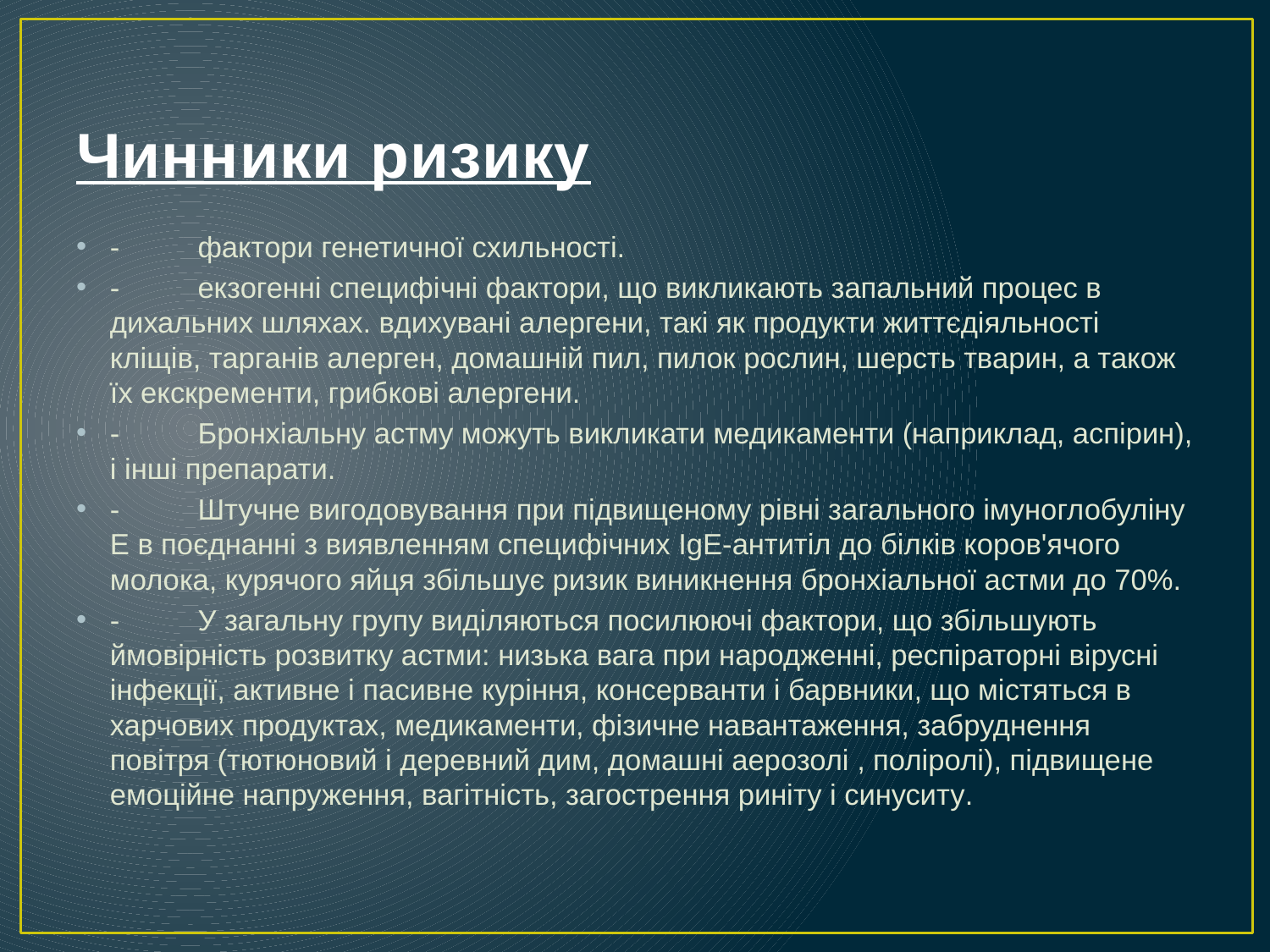

# Чинники ризику
-	фактори генетичної схильності.
-	екзогенні специфічні фактори, що викликають запальний процес в дихальних шляхах. вдихувані алергени, такі як продукти життєдіяльності кліщів, тарганів алерген, домашній пил, пилок рослин, шерсть тварин, а також їх екскременти, грибкові алергени.
-	Бронхіальну астму можуть викликати медикаменти (наприклад, аспірин), і інші препарати.
-	Штучне вигодовування при підвищеному рівні загального імуноглобуліну Е в поєднанні з виявленням специфічних IgE-антитіл до білків коров'ячого молока, курячого яйця збільшує ризик виникнення бронхіальної астми до 70%.
-	У загальну групу виділяються посилюючі фактори, що збільшують ймовірність розвитку астми: низька вага при народженні, респіраторні вірусні інфекції, активне і пасивне куріння, консерванти і барвники, що містяться в харчових продуктах, медикаменти, фізичне навантаження, забруднення повітря (тютюновий і деревний дим, домашні аерозолі , поліролі), підвищене емоційне напруження, вагітність, загострення риніту і синуситу.